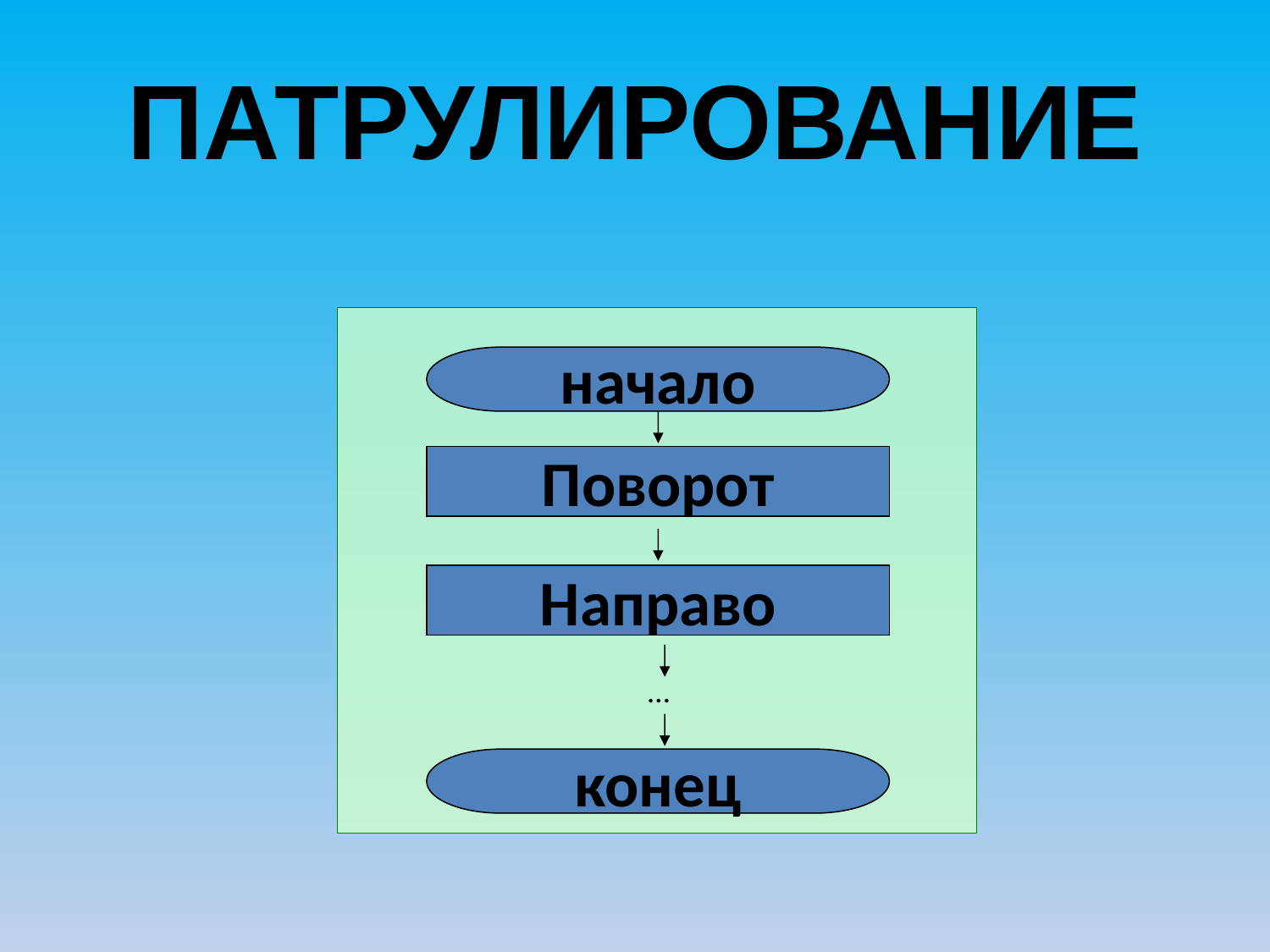

# ПАТРУЛИРОВАНИЕ

начало

конец
Поворот
Направо
…